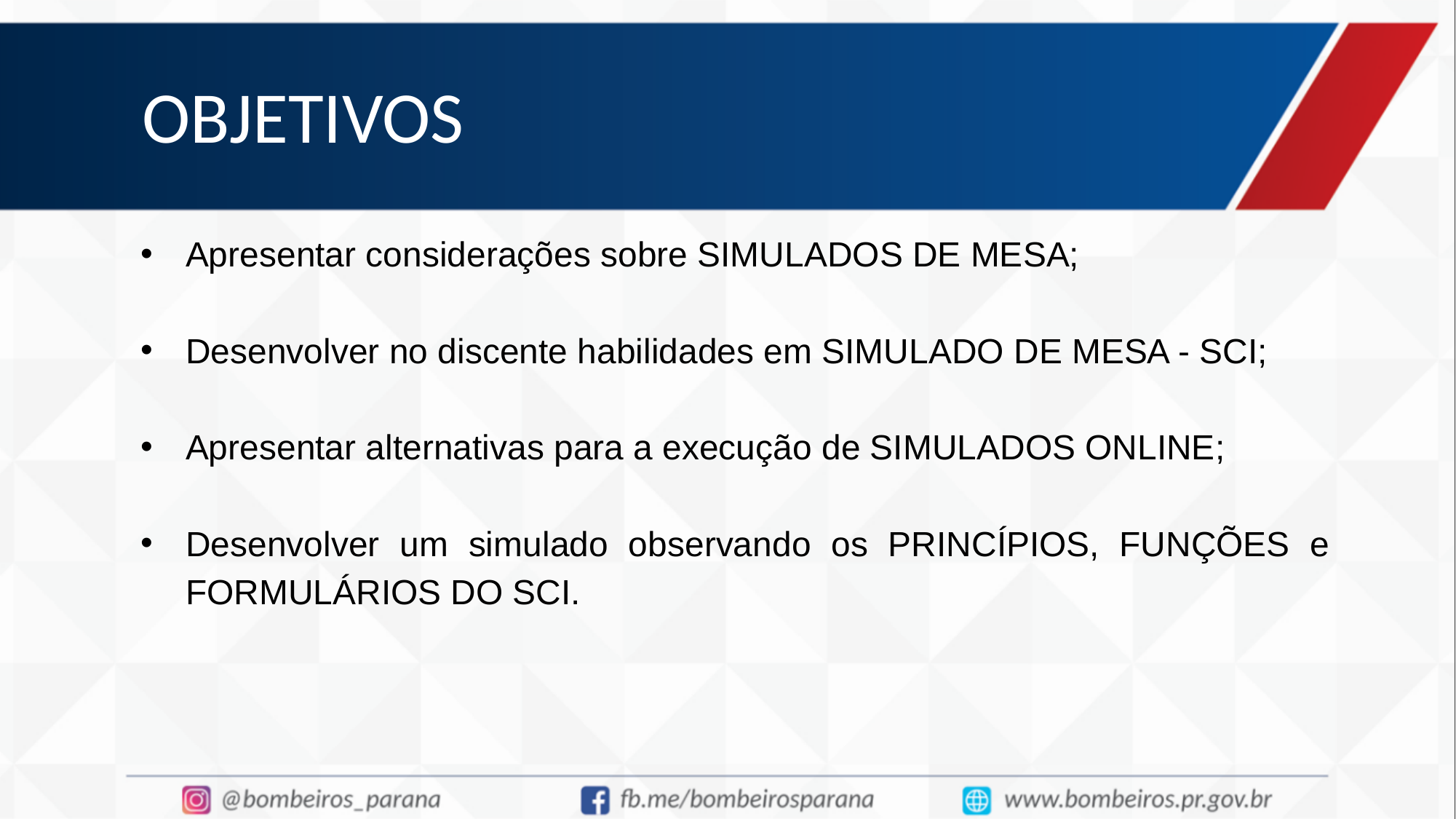

# OBJETIVOS
Apresentar considerações sobre SIMULADOS DE MESA;

Desenvolver no discente habilidades em SIMULADO DE MESA - SCI;

Apresentar alternativas para a execução de SIMULADOS ONLINE;

Desenvolver um simulado observando os PRINCÍPIOS, FUNÇÕES e FORMULÁRIOS DO SCI.